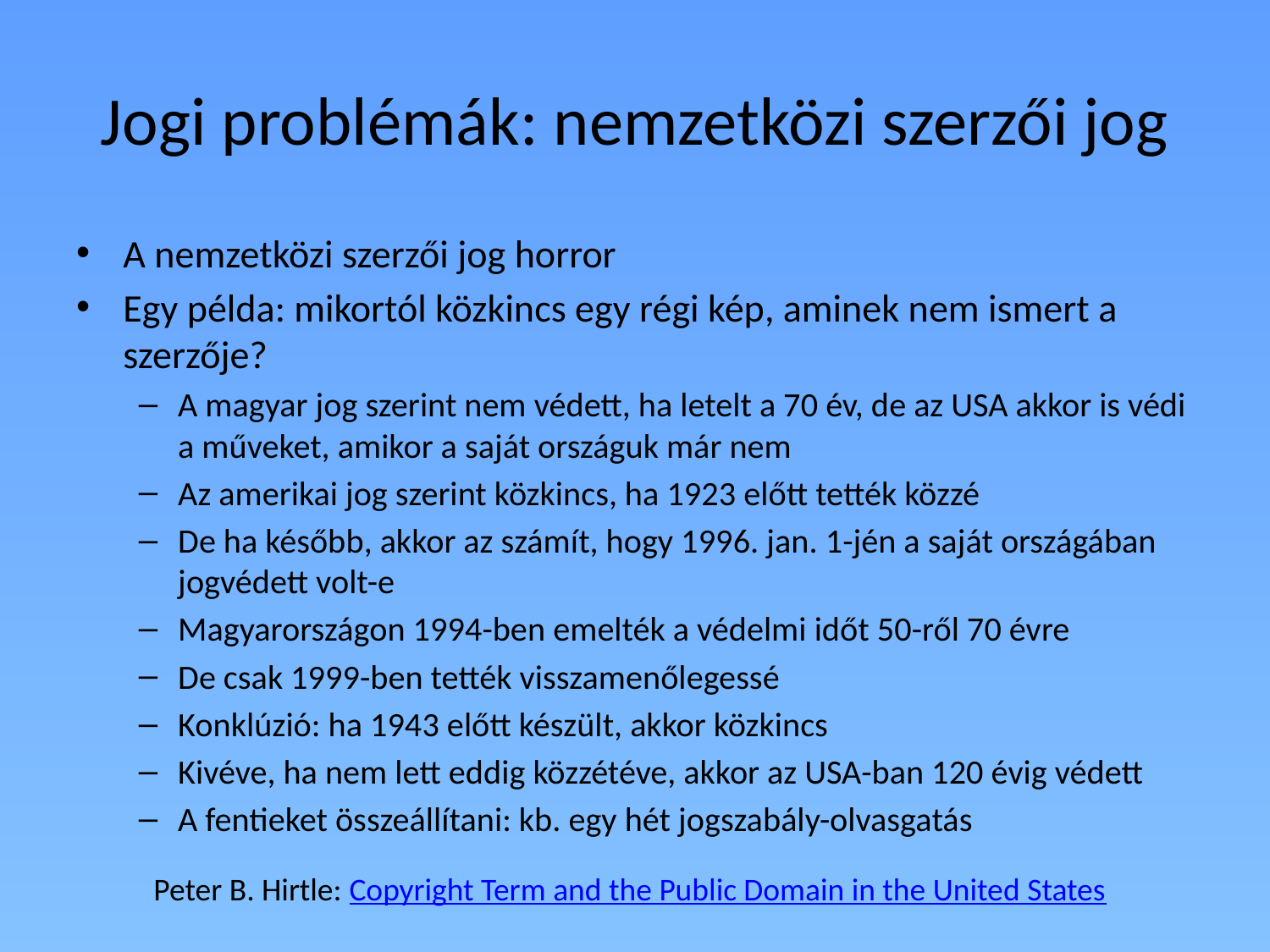

# Jogi problémák: nemzetközi szerzői jog
A nemzetközi szerzői jog horror
Egy példa: mikortól közkincs egy régi kép, aminek nem ismert a szerzője?
A magyar jog szerint nem védett, ha letelt a 70 év, de az USA akkor is védi a műveket, amikor a saját országuk már nem
Az amerikai jog szerint közkincs, ha 1923 előtt tették közzé
De ha később, akkor az számít, hogy 1996. jan. 1-jén a saját országában jogvédett volt-e
Magyarországon 1994-ben emelték a védelmi időt 50-ről 70 évre
De csak 1999-ben tették visszamenőlegessé
Konklúzió: ha 1943 előtt készült, akkor közkincs
Kivéve, ha nem lett eddig közzétéve, akkor az USA-ban 120 évig védett
A fentieket összeállítani: kb. egy hét jogszabály-olvasgatás

Peter B. Hirtle: Copyright Term and the Public Domain in the United States